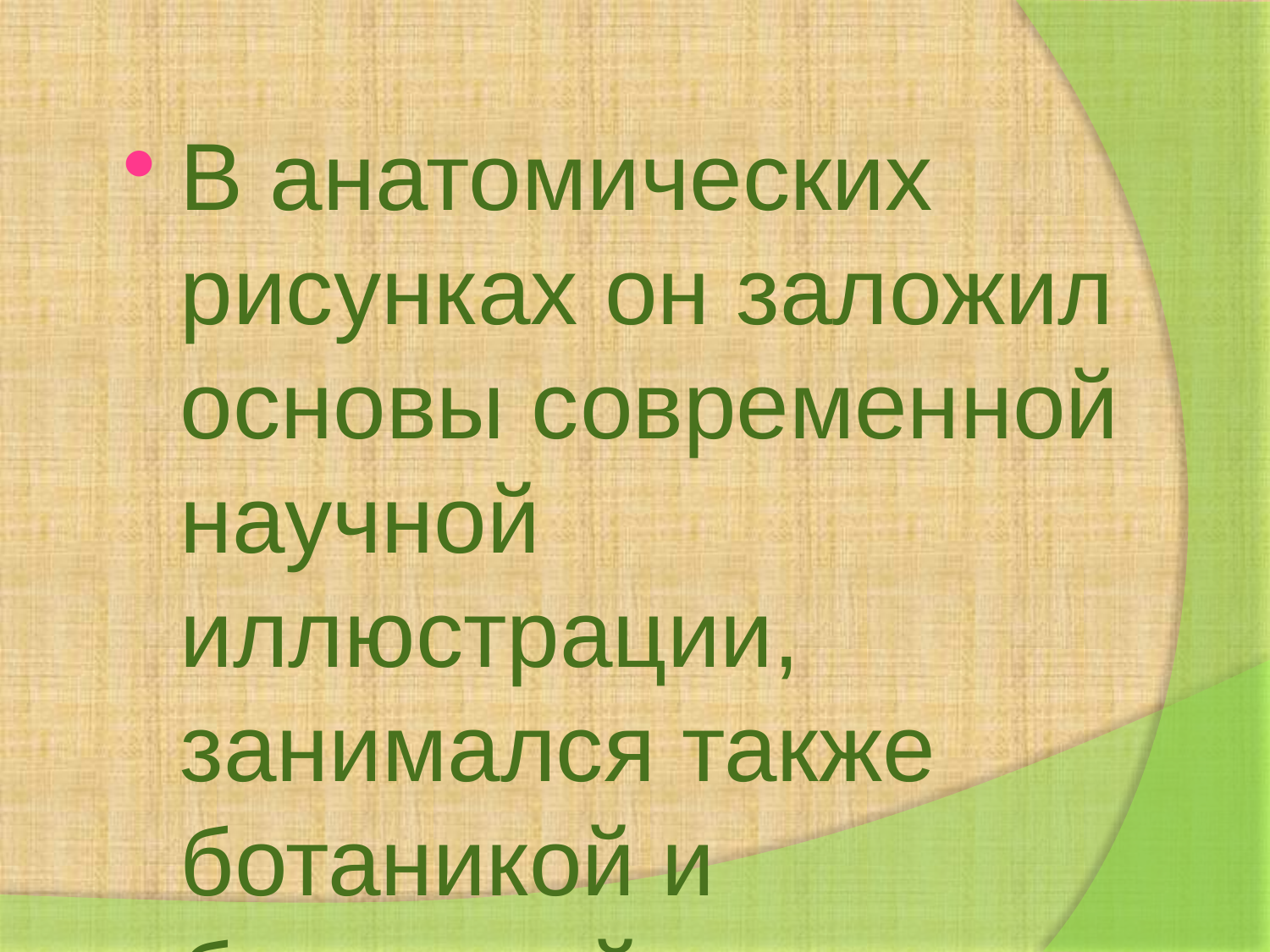

В анатомических рисунках он заложил основы современной научной иллюстрации, занимался также ботаникой и биологией.